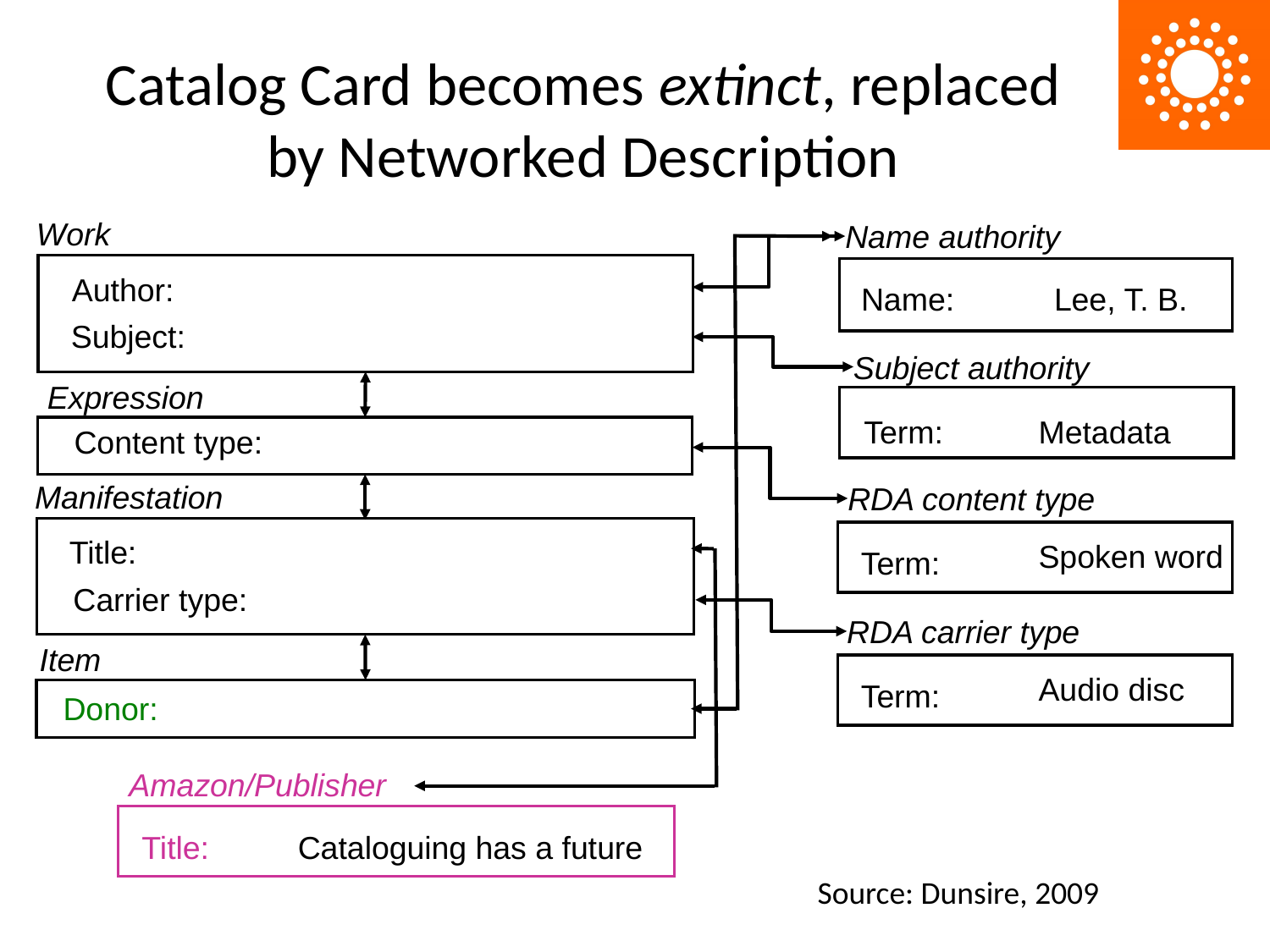

# Catalog Card becomes extinct, replaced by Networked Description
Work
Name authority

Author:
Name:
Lee, T. B.
Subject:
Subject authority
Expression

Term:
Metadata

Content type:
Manifestation
RDA content type

Title:
Spoken word
Term:
Carrier type:
RDA carrier type
Item

Audio disc
Term:

Donor:
Amazon/Publisher

Title:
Cataloguing has a future
Source: Dunsire, 2009